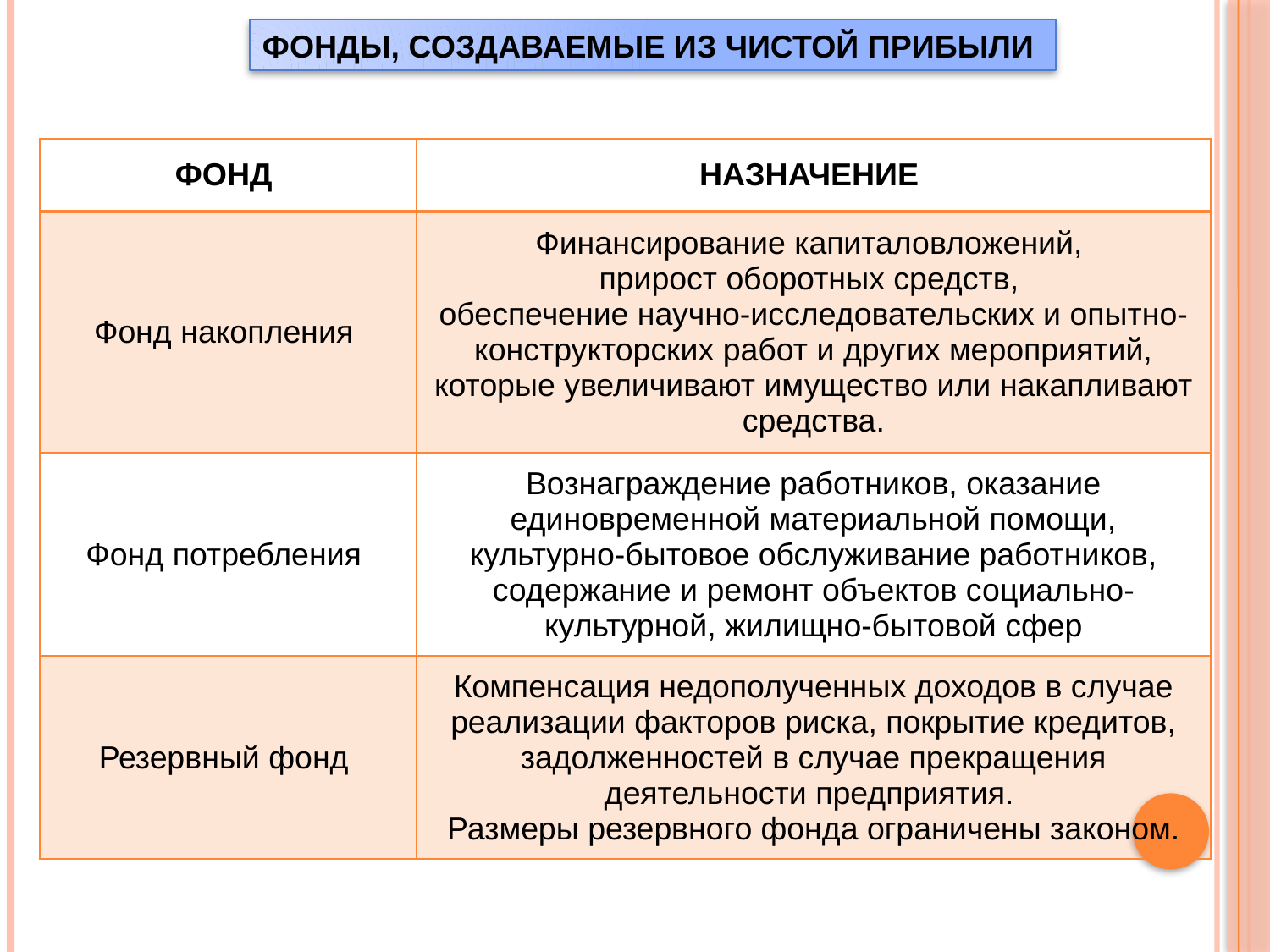

ФОНДЫ, СОЗДАВАЕМЫЕ ИЗ ЧИСТОЙ ПРИБЫЛИ
| ФОНД | НАЗНАЧЕНИЕ |
| --- | --- |
| Фонд накопления | Финансирование капиталовложений, прирост оборотных средств, обеспечение научно-исследовательских и опытно-конструкторских работ и других мероприятий, которые увеличивают имущество или накапливают средства. |
| Фонд потребления | Вознаграждение работников, оказание единовременной материальной помощи, культурно-бытовое обслуживание работников, содержание и ремонт объектов социально-культурной, жилищно-бытовой сфер |
| Резервный фонд | Компенсация недополученных доходов в случае реализации факторов риска, покрытие кредитов, задолженностей в случае прекращения деятельности предприятия. Размеры резервного фонда ограничены законом. |